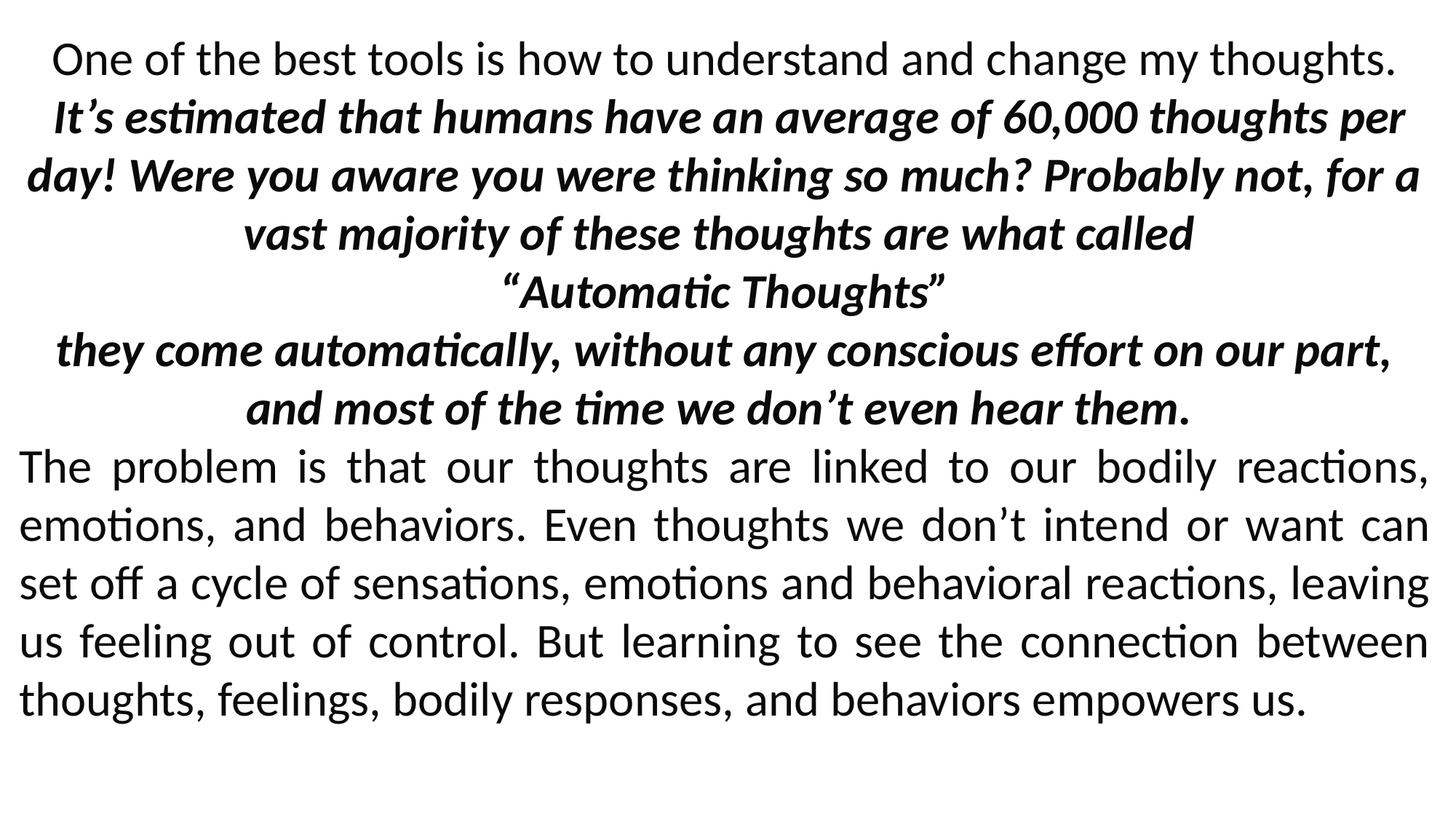

One of the best tools is how to understand and change my thoughts.
 It’s estimated that humans have an average of 60,000 thoughts per day! Were you aware you were thinking so much? Probably not, for a vast majority of these thoughts are what called
“Automatic Thoughts”
they come automatically, without any conscious effort on our part, and most of the time we don’t even hear them.
The problem is that our thoughts are linked to our bodily reactions, emotions, and behaviors. Even thoughts we don’t intend or want can set off a cycle of sensations, emotions and behavioral reactions, leaving us feeling out of control. But learning to see the connection between thoughts, feelings, bodily responses, and behaviors empowers us.